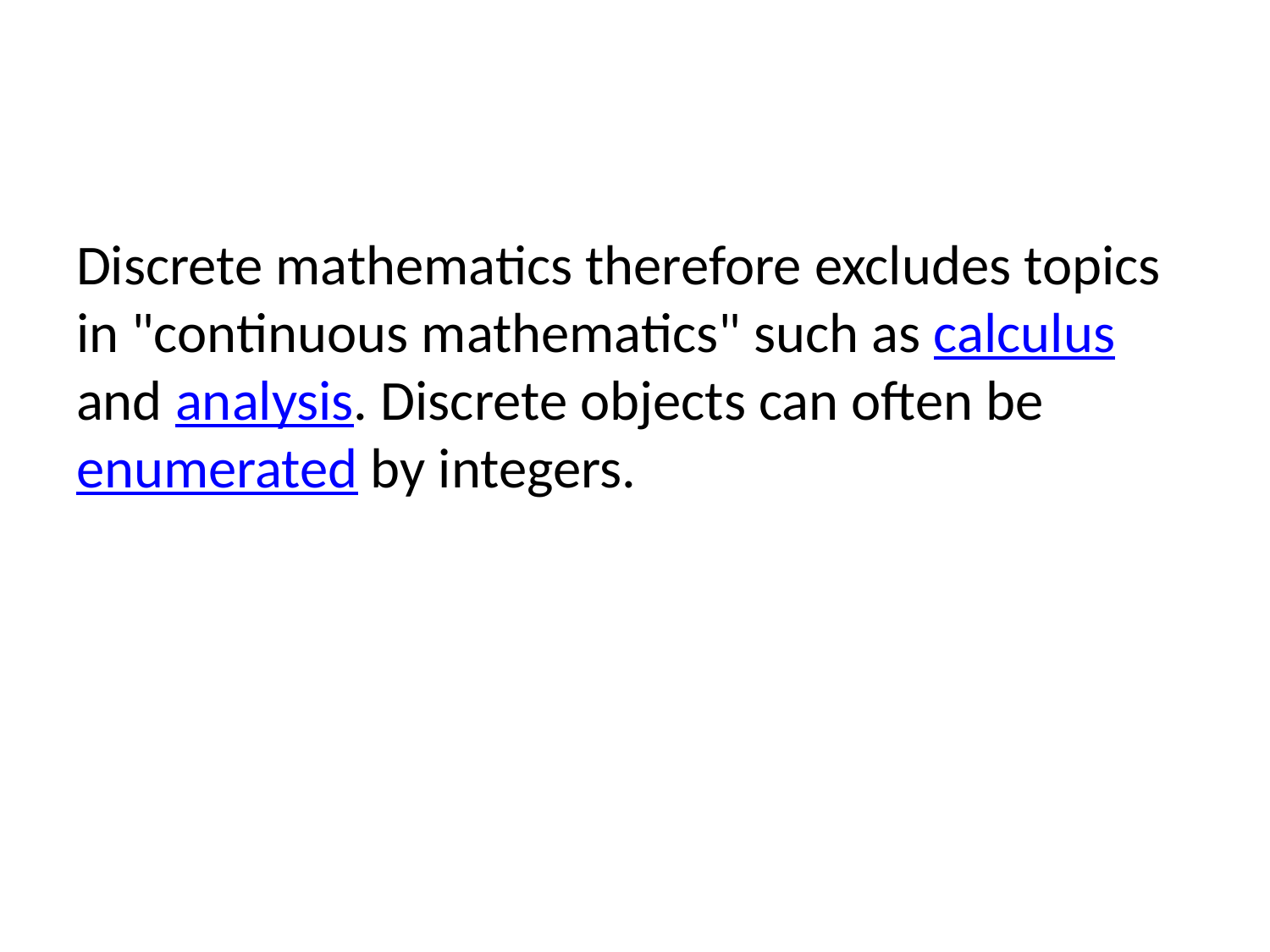

Discrete mathematics therefore excludes topics in "continuous mathematics" such as calculus and analysis. Discrete objects can often be enumerated by integers.